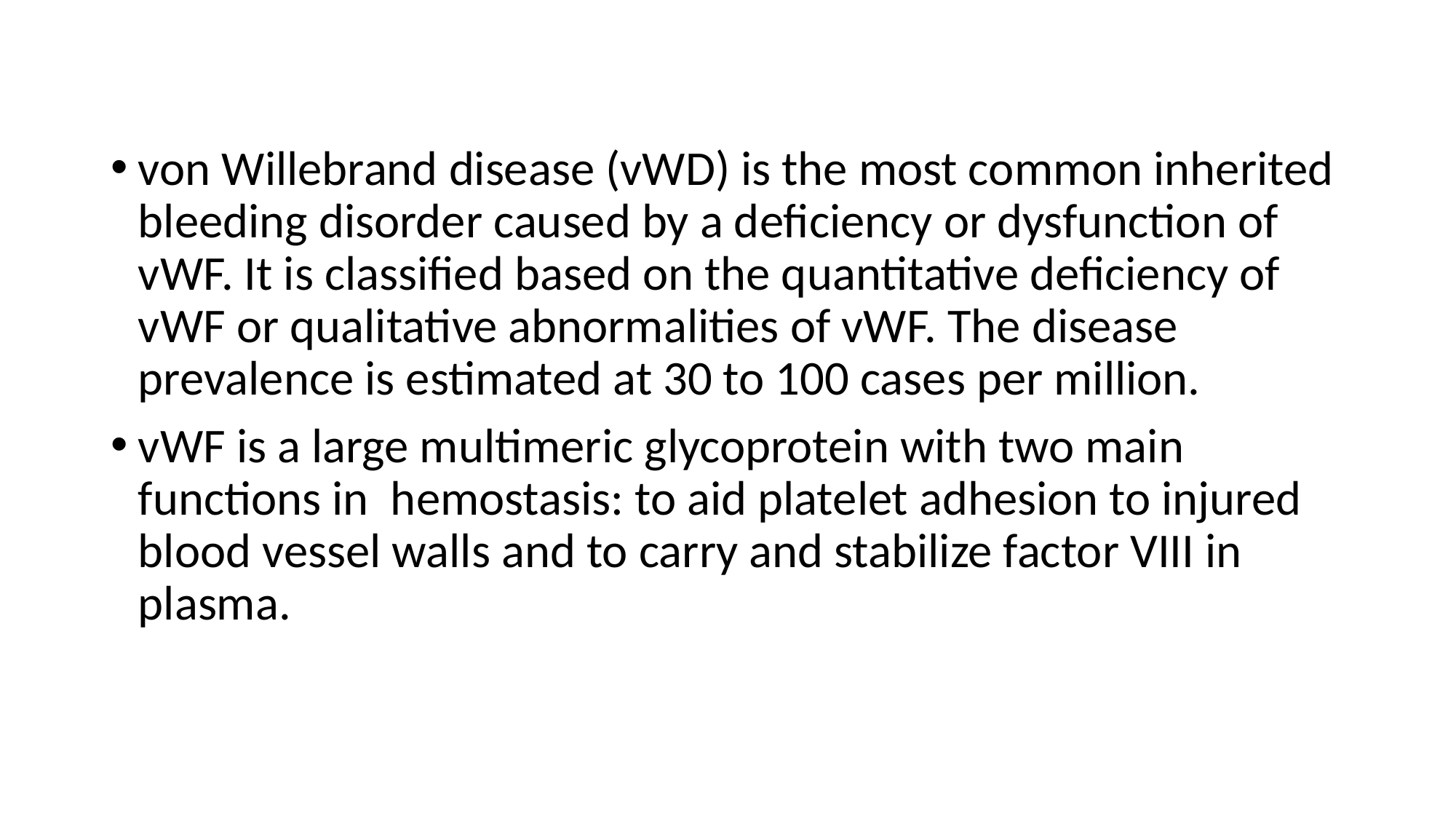

von Willebrand disease (vWD) is the most common inherited bleeding disorder caused by a deficiency or dysfunction of vWF. It is classified based on the quantitative deficiency of vWF or qualitative abnormalities of vWF. The disease prevalence is estimated at 30 to 100 cases per million.
vWF is a large multimeric glycoprotein with two main functions in  hemostasis: to aid platelet adhesion to injured blood vessel walls and to carry and stabilize factor VIII in plasma.